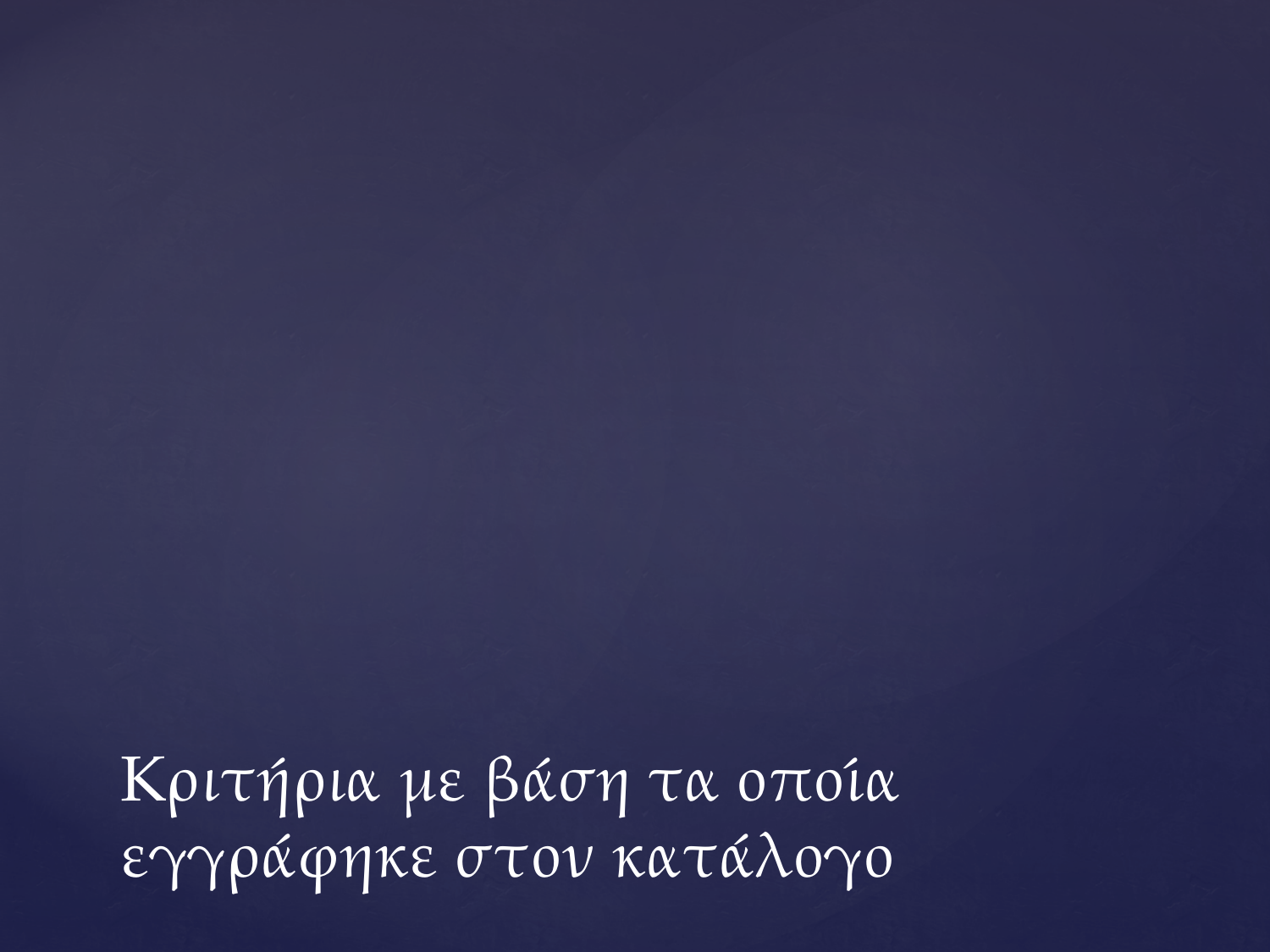

# Κριτήρια με βάση τα οποία εγγράφηκε στον κατάλογο